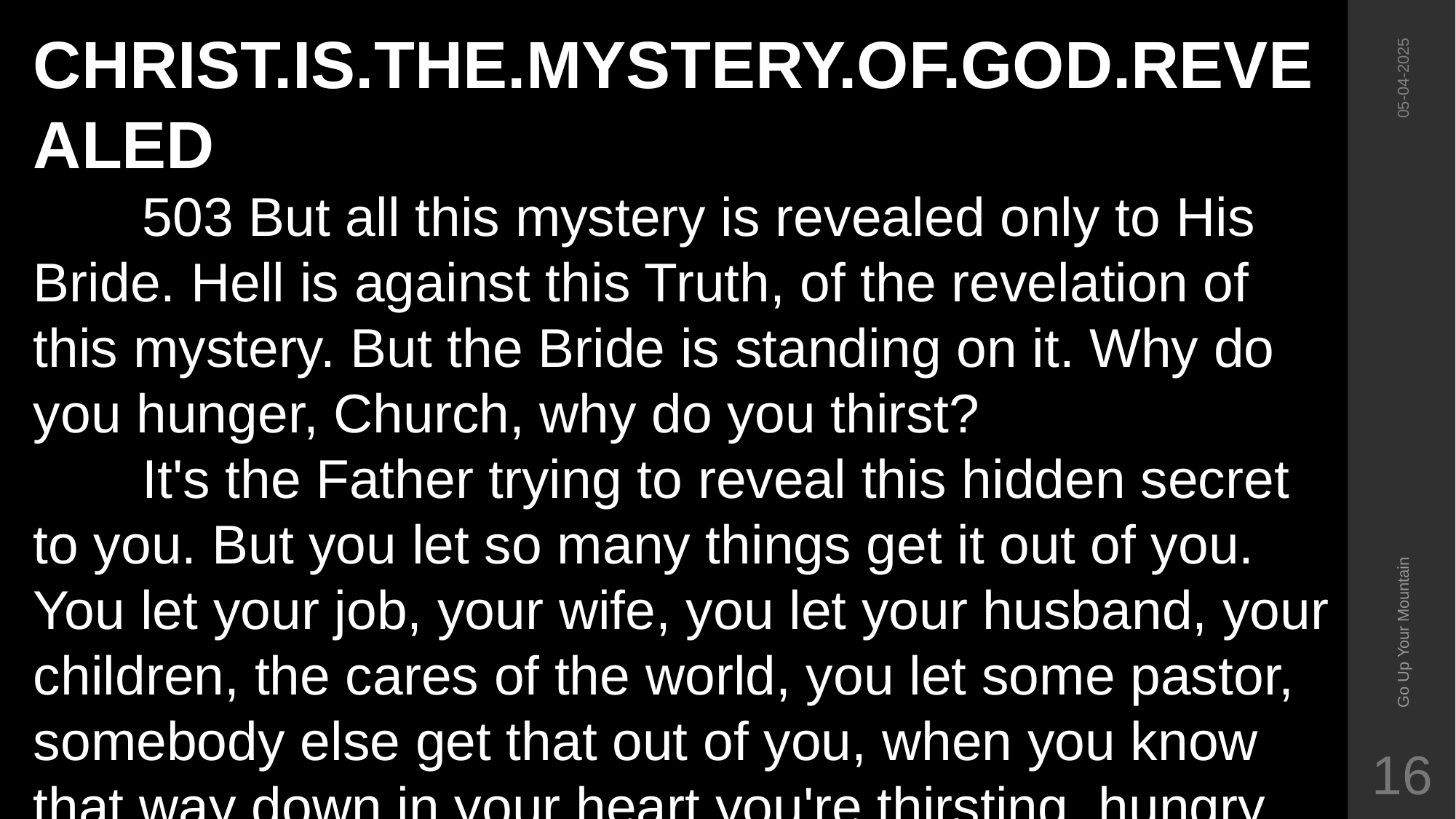

CHRIST.IS.THE.MYSTERY.OF.GOD.REVEALED
	503 But all this mystery is revealed only to His Bride. Hell is against this Truth, of the revelation of this mystery. But the Bride is standing on it. Why do you hunger, Church, why do you thirst?
	It's the Father trying to reveal this hidden secret to you. But you let so many things get it out of you. You let your job, your wife, you let your husband, your children, the cares of the world, you let some pastor, somebody else get that out of you, when you know that way down in your heart you're thirsting, hungry.
63-0728
05-04-2025
Go Up Your Mountain
16